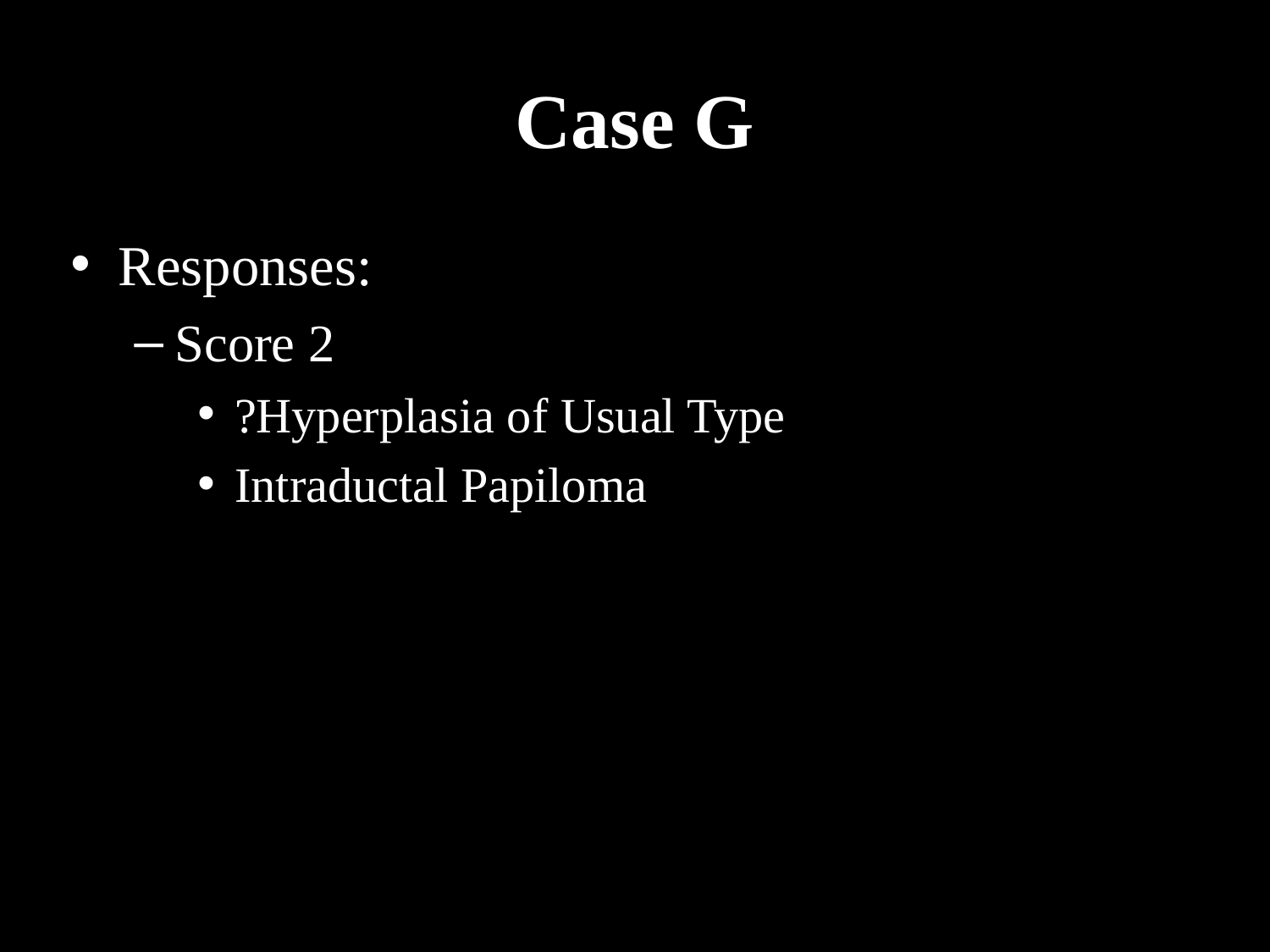

# Case G
Responses:
Score 2
?Hyperplasia of Usual Type
Intraductal Papiloma